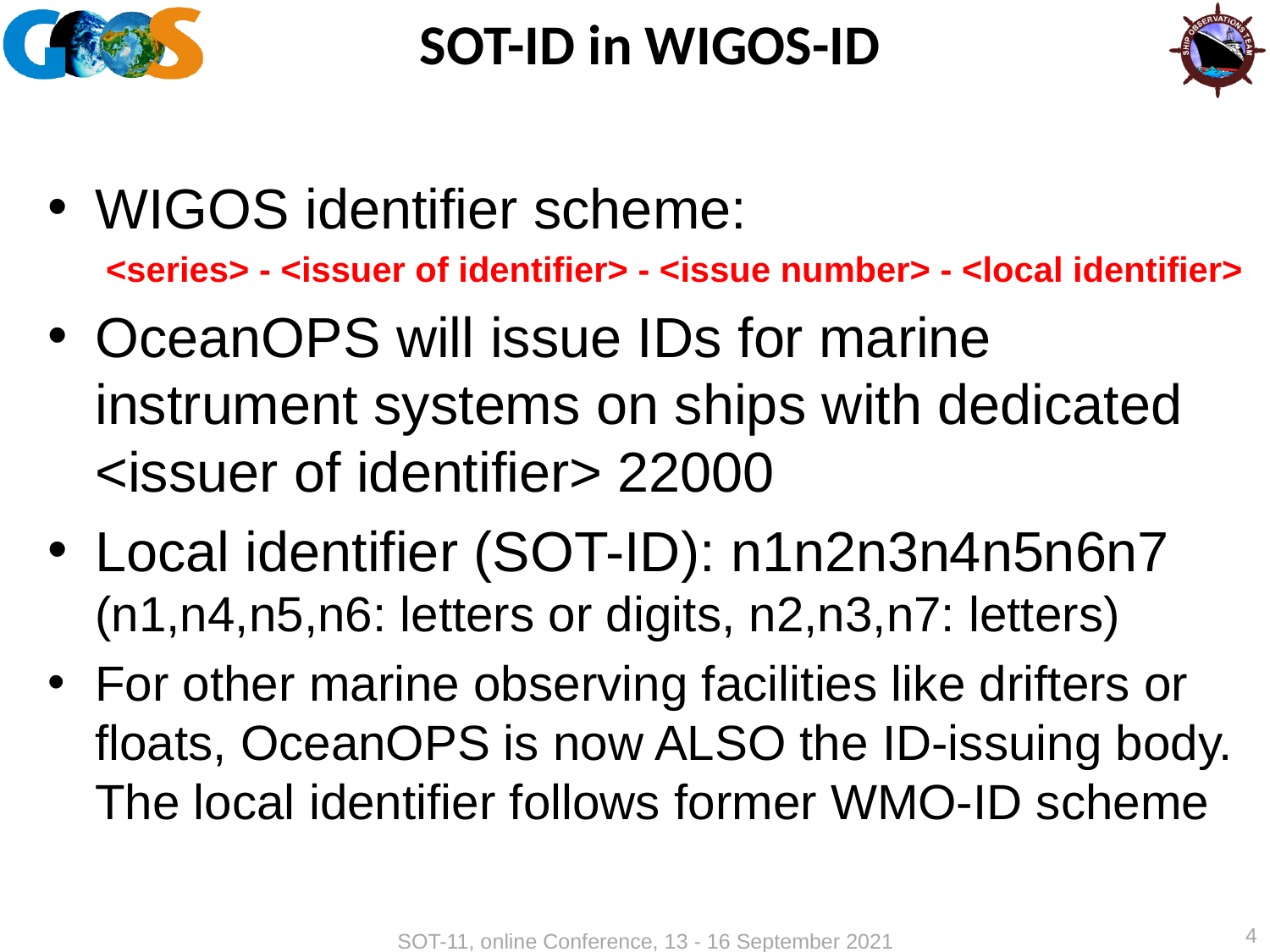

# SOT-ID in WIGOS-ID
WIGOS identifier scheme:
      <series> - <issuer of identifier> - <issue number> - <local identifier>
OceanOPS will issue IDs for marine instrument systems on ships with dedicated <issuer of identifier> 22000
Local identifier (SOT-ID): n1n2n3n4n5n6n7 (n1,n4,n5,n6: letters or digits, n2,n3,n7: letters)
For other marine observing facilities like drifters or floats, OceanOPS is now ALSO the ID-issuing body.
The local identifier follows former WMO-ID scheme
4